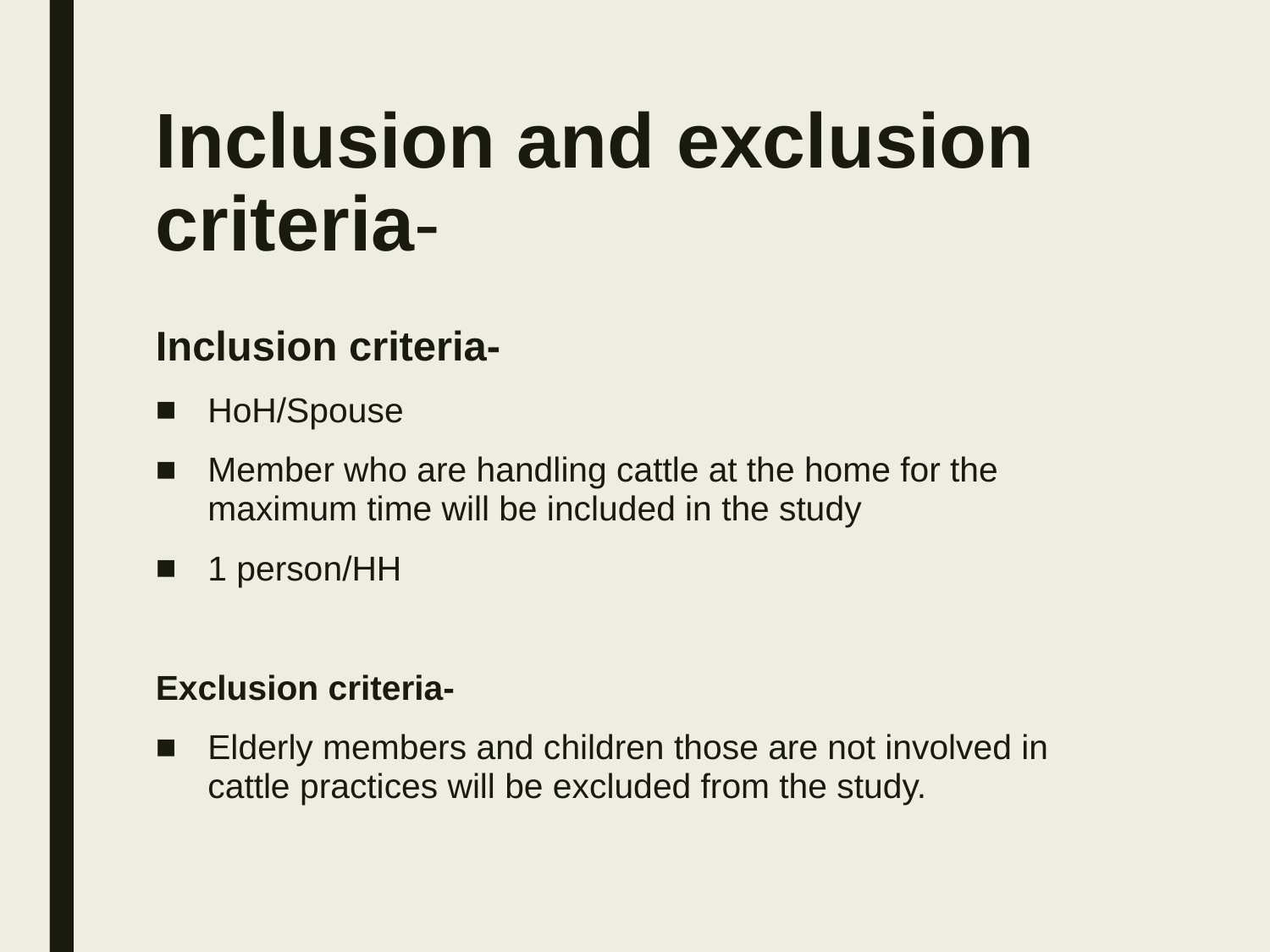

# Inclusion and exclusion criteria-
Inclusion criteria-
HoH/Spouse
Member who are handling cattle at the home for the maximum time will be included in the study
1 person/HH

Exclusion criteria-
Elderly members and children those are not involved in cattle practices will be excluded from the study.